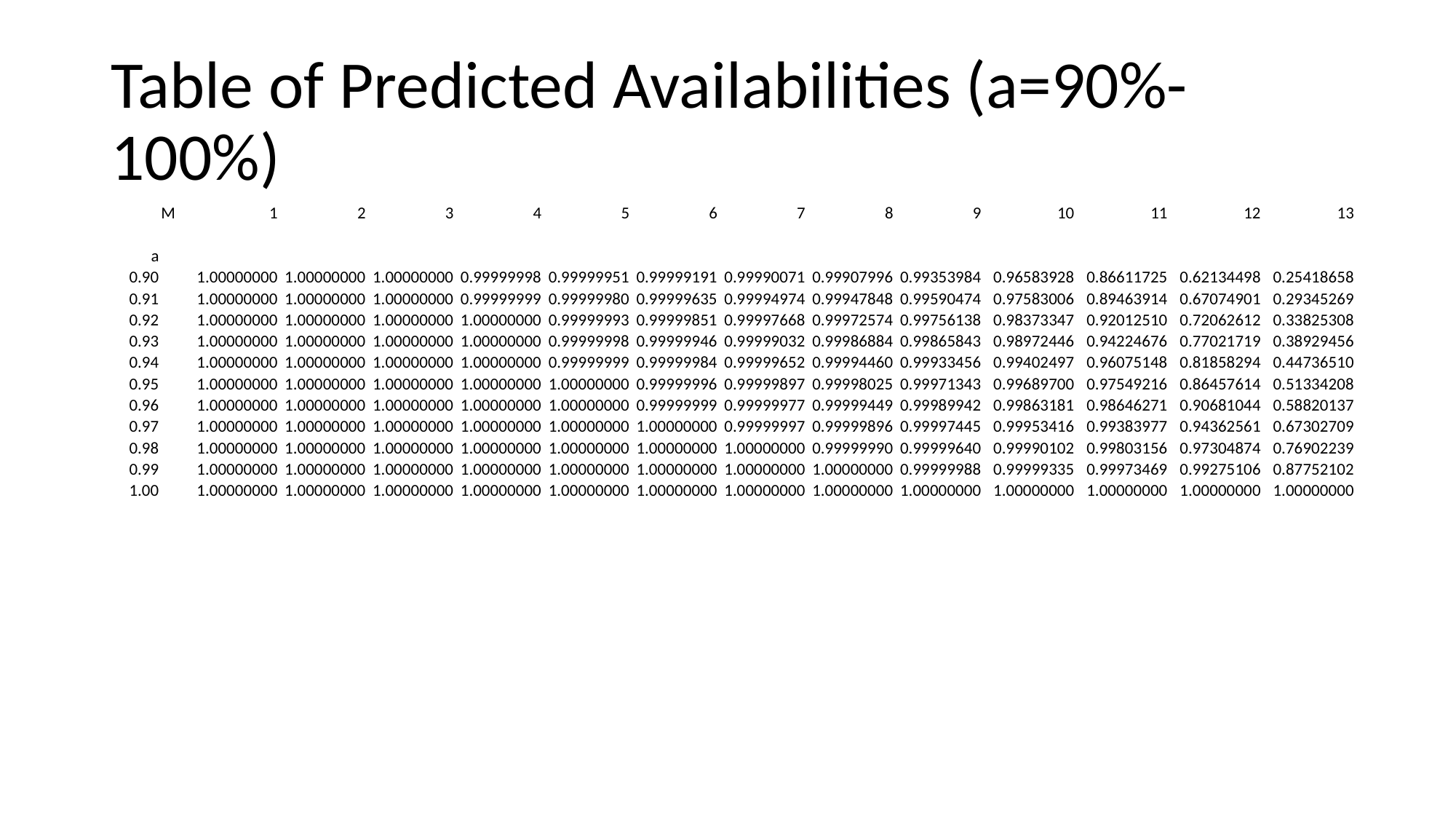

# Table of Predicted Availabilities (a=90%-100%)
|  | M | 1 | 2 | 3 | 4 | 5 | 6 | 7 | 8 | 9 | 10 | 11 | 12 | 13 |
| --- | --- | --- | --- | --- | --- | --- | --- | --- | --- | --- | --- | --- | --- | --- |
|  |  |  |  |  |  |  |  |  |  |  |  |  |  |  |
| a |  |  |  |  |  |  |  |  |  |  |  |  |  |  |
| 0.90 |  | 1.00000000 | 1.00000000 | 1.00000000 | 0.99999998 | 0.99999951 | 0.99999191 | 0.99990071 | 0.99907996 | 0.99353984 | 0.96583928 | 0.86611725 | 0.62134498 | 0.25418658 |
| 0.91 |  | 1.00000000 | 1.00000000 | 1.00000000 | 0.99999999 | 0.99999980 | 0.99999635 | 0.99994974 | 0.99947848 | 0.99590474 | 0.97583006 | 0.89463914 | 0.67074901 | 0.29345269 |
| 0.92 |  | 1.00000000 | 1.00000000 | 1.00000000 | 1.00000000 | 0.99999993 | 0.99999851 | 0.99997668 | 0.99972574 | 0.99756138 | 0.98373347 | 0.92012510 | 0.72062612 | 0.33825308 |
| 0.93 |  | 1.00000000 | 1.00000000 | 1.00000000 | 1.00000000 | 0.99999998 | 0.99999946 | 0.99999032 | 0.99986884 | 0.99865843 | 0.98972446 | 0.94224676 | 0.77021719 | 0.38929456 |
| 0.94 |  | 1.00000000 | 1.00000000 | 1.00000000 | 1.00000000 | 0.99999999 | 0.99999984 | 0.99999652 | 0.99994460 | 0.99933456 | 0.99402497 | 0.96075148 | 0.81858294 | 0.44736510 |
| 0.95 |  | 1.00000000 | 1.00000000 | 1.00000000 | 1.00000000 | 1.00000000 | 0.99999996 | 0.99999897 | 0.99998025 | 0.99971343 | 0.99689700 | 0.97549216 | 0.86457614 | 0.51334208 |
| 0.96 |  | 1.00000000 | 1.00000000 | 1.00000000 | 1.00000000 | 1.00000000 | 0.99999999 | 0.99999977 | 0.99999449 | 0.99989942 | 0.99863181 | 0.98646271 | 0.90681044 | 0.58820137 |
| 0.97 |  | 1.00000000 | 1.00000000 | 1.00000000 | 1.00000000 | 1.00000000 | 1.00000000 | 0.99999997 | 0.99999896 | 0.99997445 | 0.99953416 | 0.99383977 | 0.94362561 | 0.67302709 |
| 0.98 |  | 1.00000000 | 1.00000000 | 1.00000000 | 1.00000000 | 1.00000000 | 1.00000000 | 1.00000000 | 0.99999990 | 0.99999640 | 0.99990102 | 0.99803156 | 0.97304874 | 0.76902239 |
| 0.99 |  | 1.00000000 | 1.00000000 | 1.00000000 | 1.00000000 | 1.00000000 | 1.00000000 | 1.00000000 | 1.00000000 | 0.99999988 | 0.99999335 | 0.99973469 | 0.99275106 | 0.87752102 |
| 1.00 |  | 1.00000000 | 1.00000000 | 1.00000000 | 1.00000000 | 1.00000000 | 1.00000000 | 1.00000000 | 1.00000000 | 1.00000000 | 1.00000000 | 1.00000000 | 1.00000000 | 1.00000000 |